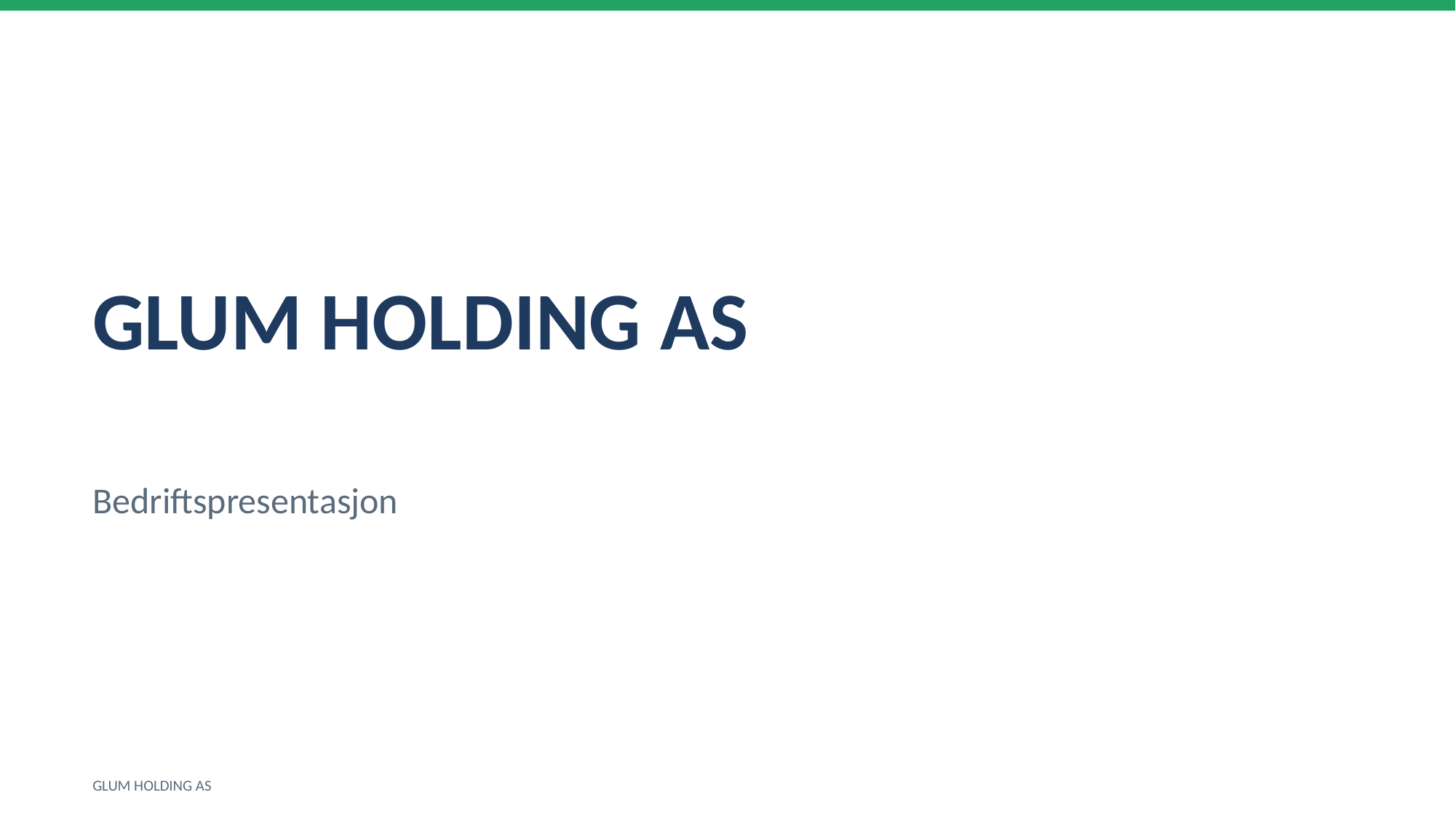

GLUM HOLDING AS
Bedriftspresentasjon
GLUM HOLDING AS